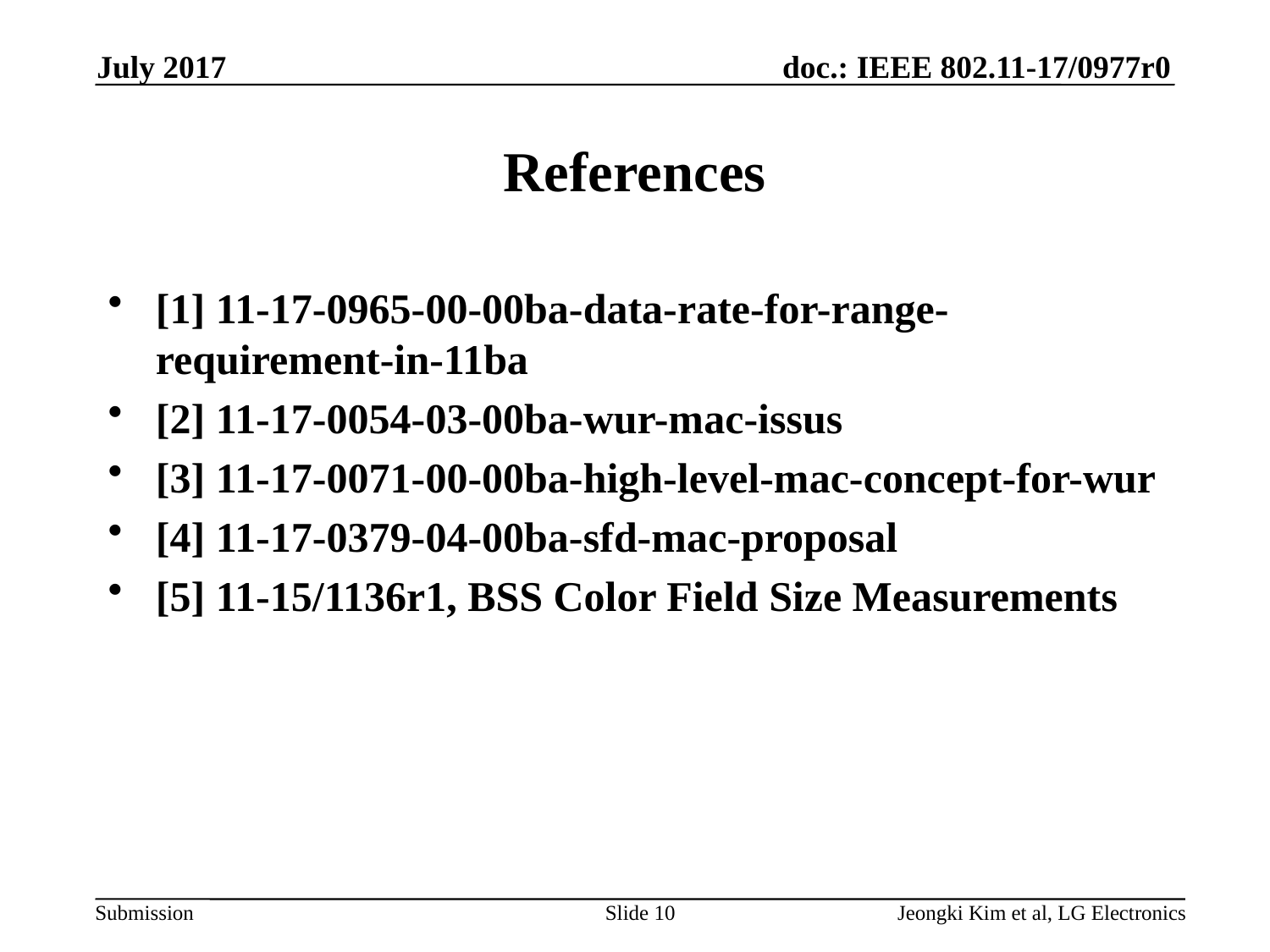

July 2017
# References
[1] 11-17-0965-00-00ba-data-rate-for-range-requirement-in-11ba
[2] 11-17-0054-03-00ba-wur-mac-issus
[3] 11-17-0071-00-00ba-high-level-mac-concept-for-wur
[4] 11-17-0379-04-00ba-sfd-mac-proposal
[5] 11-15/1136r1, BSS Color Field Size Measurements

Slide 10
Jeongki Kim et al, LG Electronics